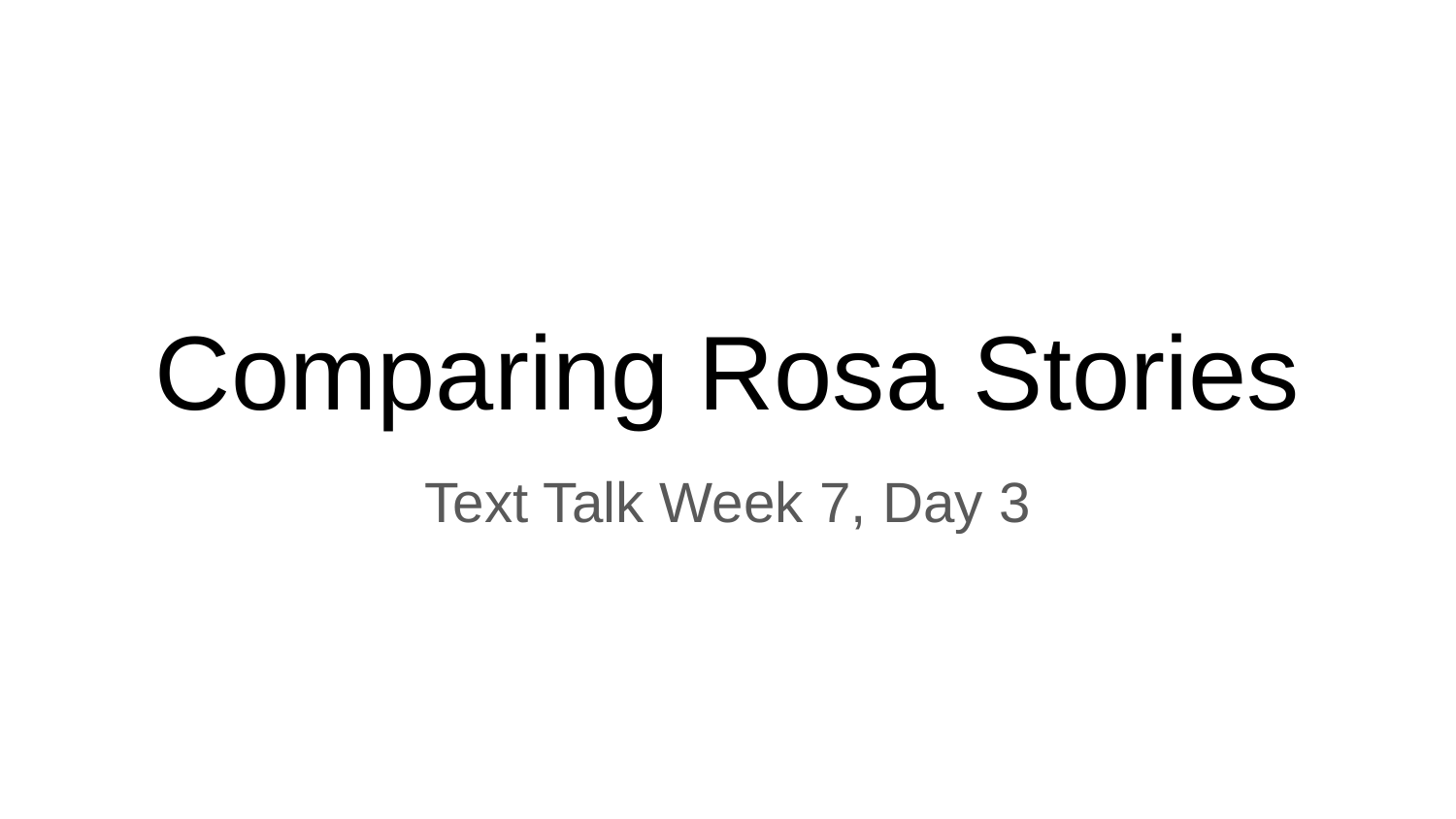

# Comparing Rosa Stories
Text Talk Week 7, Day 3